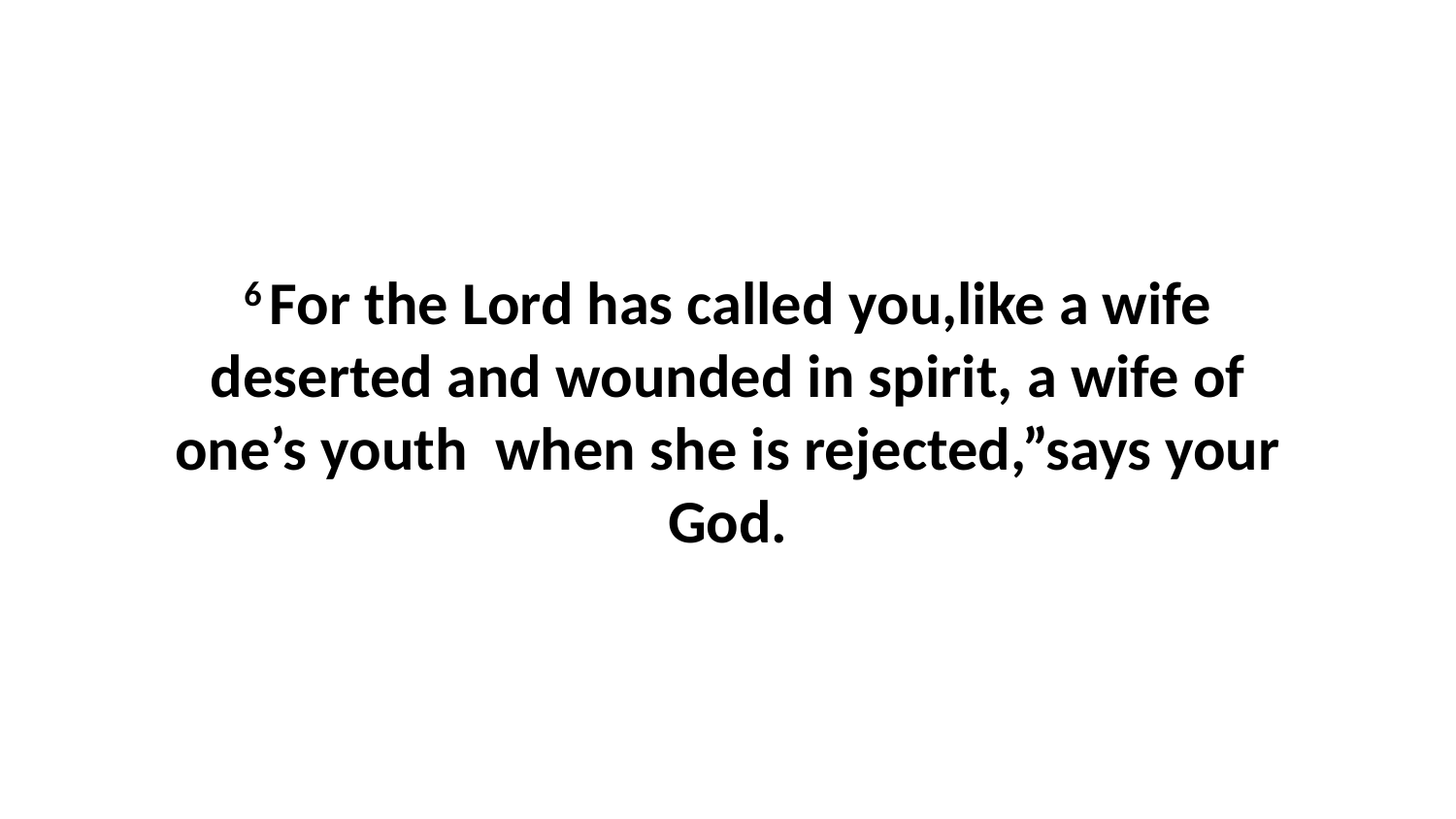

6 For the Lord has called you,like a wife deserted and wounded in spirit, a wife of one’s youth  when she is rejected,”says your God.